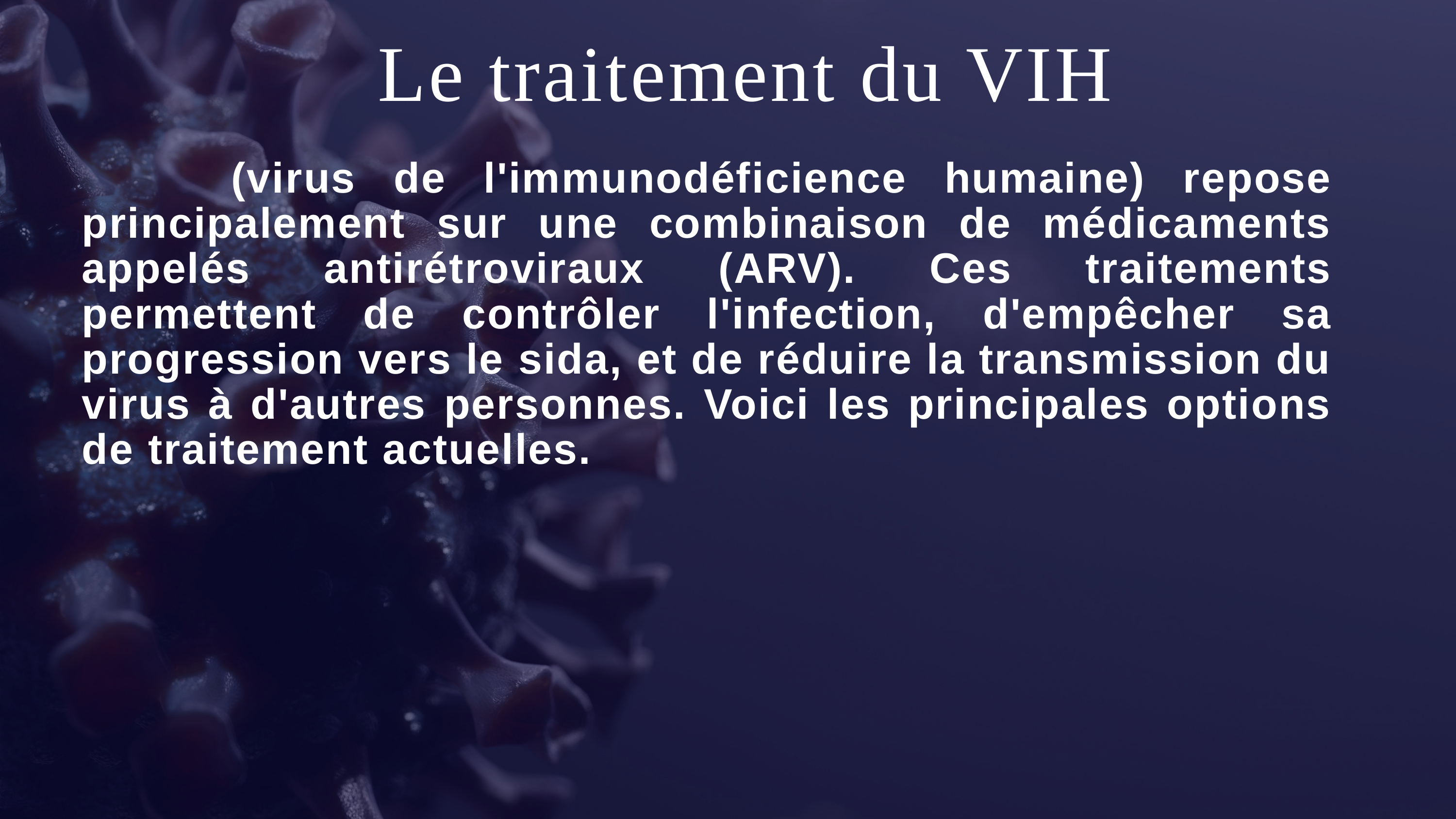

Le traitement du VIH
    (virus de l'immunodéficience humaine) repose principalement sur une combinaison de médicaments appelés antirétroviraux (ARV). Ces traitements permettent de contrôler l'infection, d'empêcher sa progression vers le sida, et de réduire la transmission du virus à d'autres personnes. Voici les principales options de traitement actuelles.